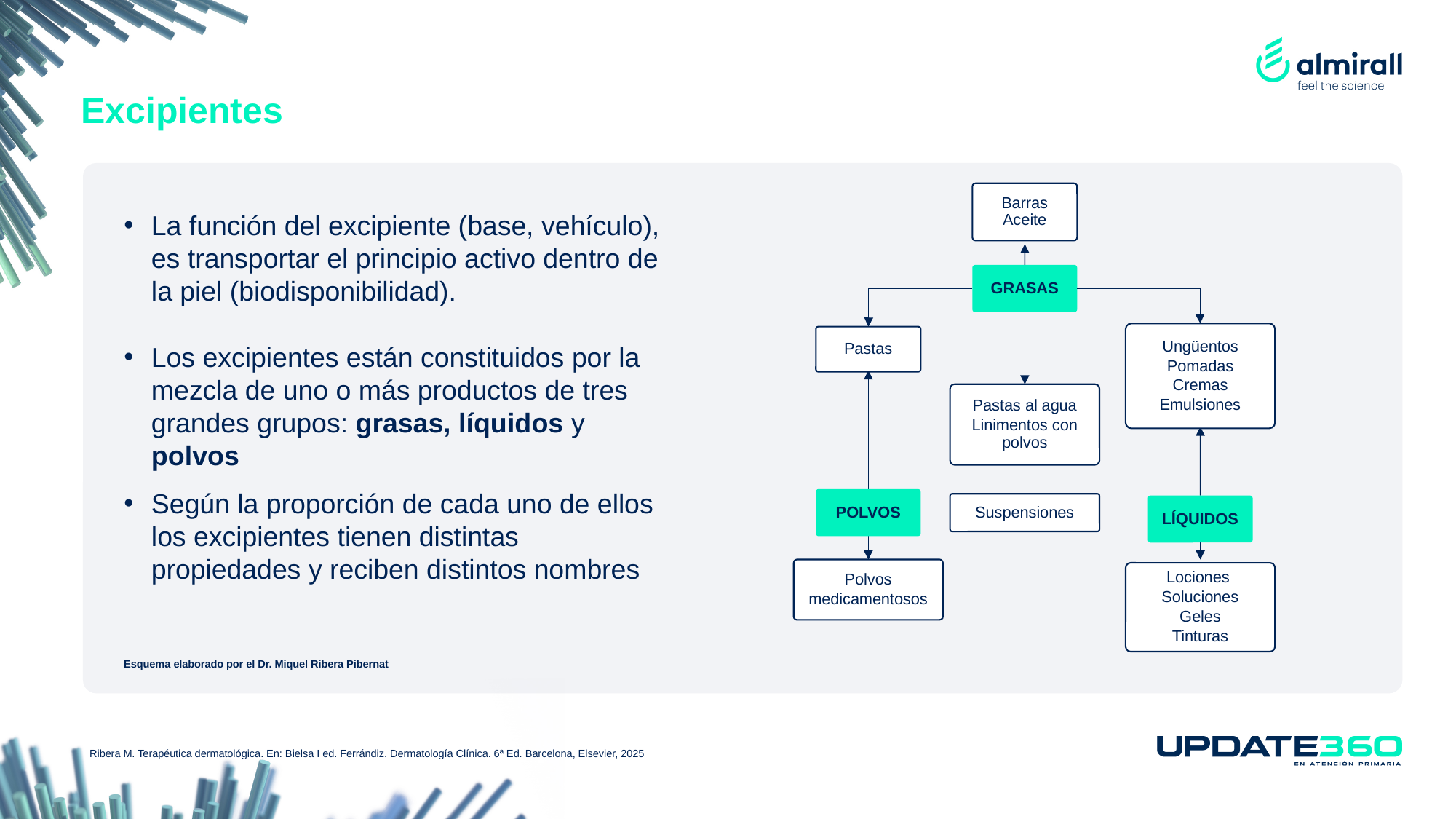

# Excipientes

Barras Aceite
GRASAS
Pastas al agua
Linimentos con polvos
La función del excipiente (base, vehículo), es transportar el principio activo dentro de la piel (biodisponibilidad).
Los excipientes están constituidos por la mezcla de uno o más productos de tres grandes grupos: grasas, líquidos y polvos
Según la proporción de cada uno de ellos los excipientes tienen distintas propiedades y reciben distintos nombres
Ungüentos
Pomadas
Cremas
Emulsiones
Pastas
POLVOS
Suspensiones
LÍQUIDOS
Polvos
medicamentosos
Lociones
Soluciones
Geles
Tinturas
Esquema elaborado por el Dr. Miquel Ribera Pibernat
Ribera M. Terapéutica dermatológica. En: Bielsa I ed. Ferrándiz. Dermatología Clínica. 6ª Ed. Barcelona, Elsevier, 2025